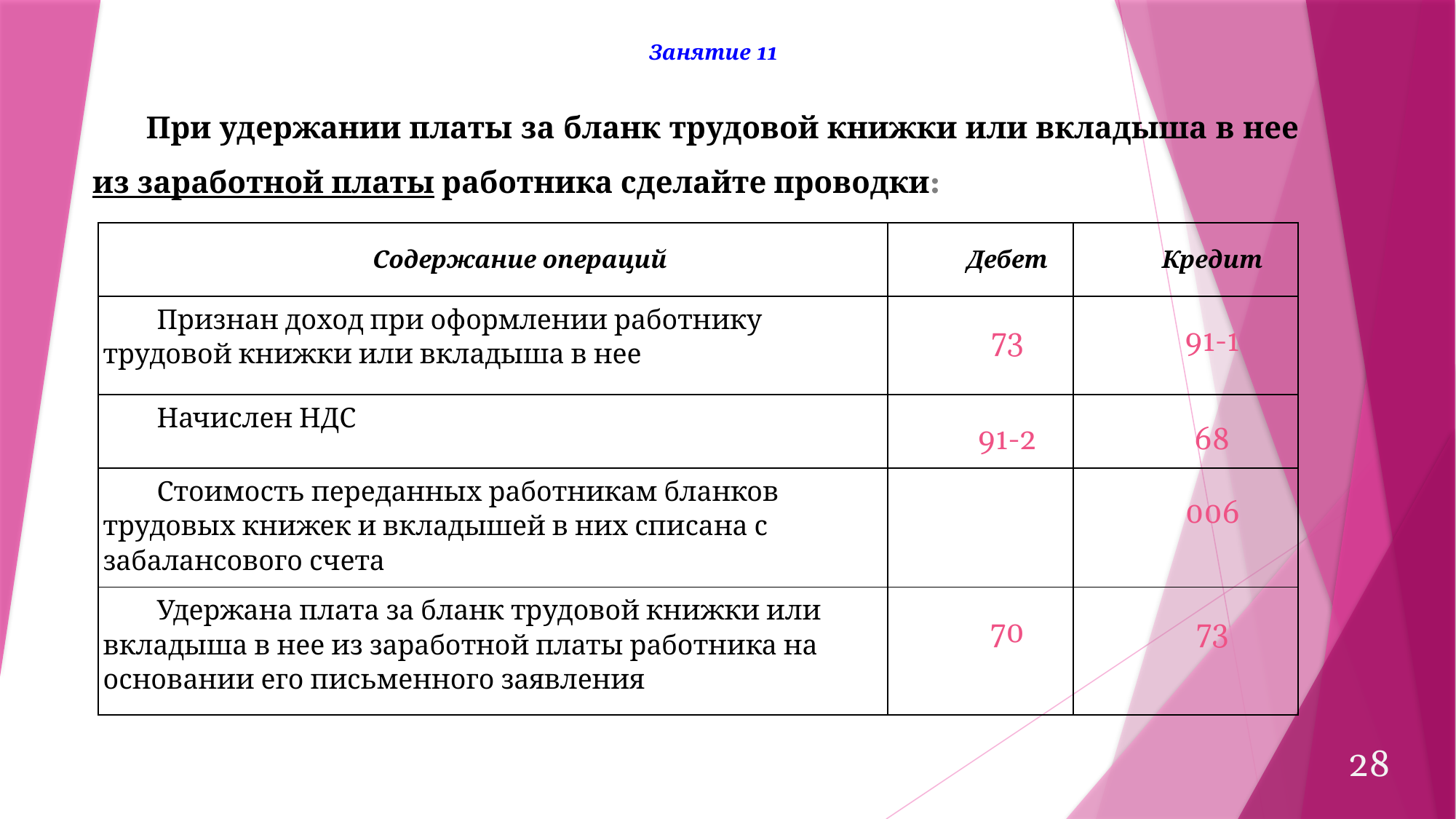

Занятие 11

При удержании платы за бланк трудовой книжки или вкладыша в нее из заработной платы работника сделайте проводки:

| Содержание операций | Дебет | Кредит |
| --- | --- | --- |
| Признан доход при оформлении работнику трудовой книжки или вкладыша в нее | 73 | 91-1 |
| Начислен НДС | 91-2 | 68 |
| Стоимость переданных работникам бланков трудовых книжек и вкладышей в них списана с забалансового счета |  | 006 |
| Удержана плата за бланк трудовой книжки или вкладыша в нее из заработной платы работника на основании его письменного заявления | 70 | 73 |
28